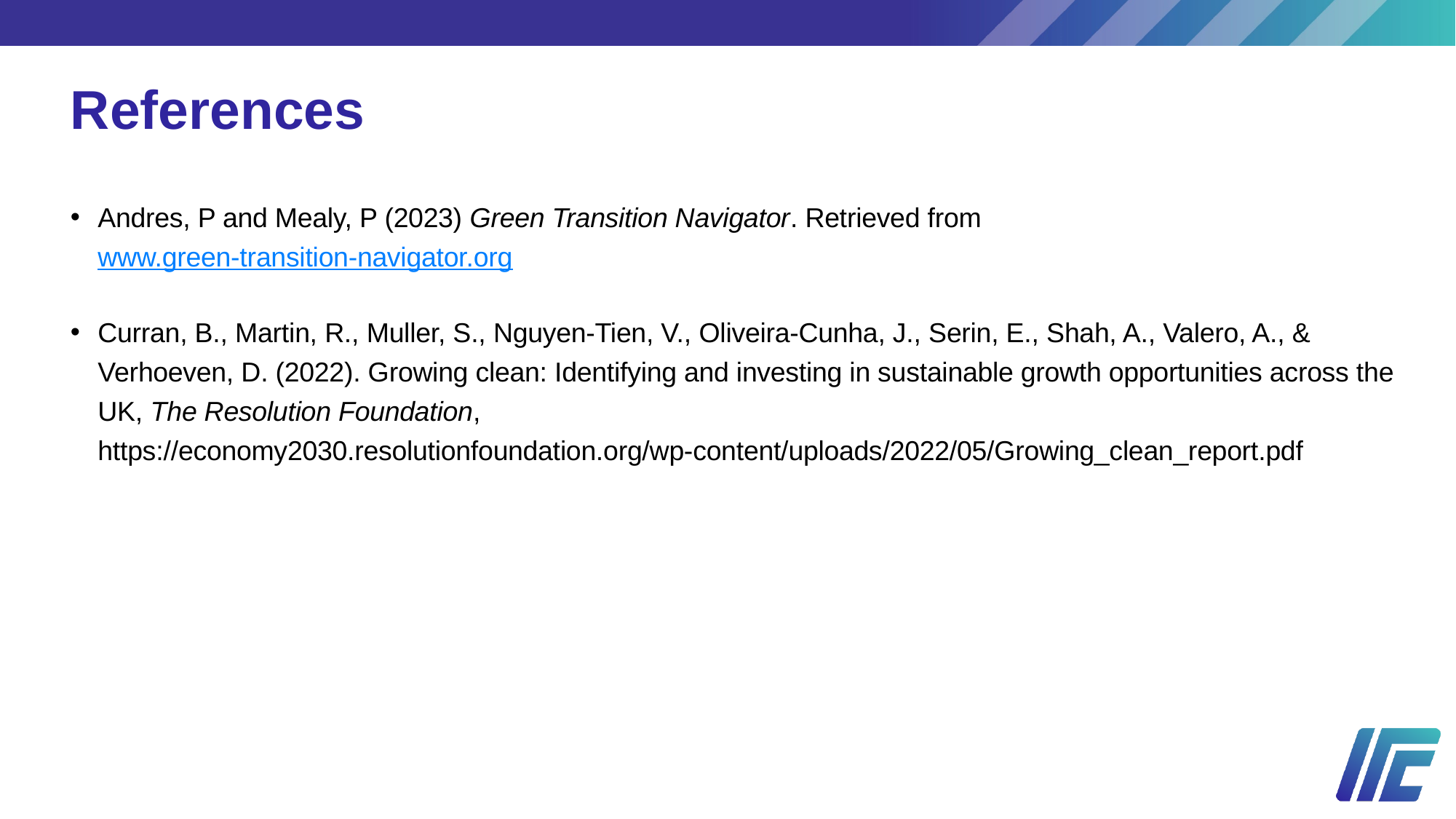

# References
Andres, P and Mealy, P (2023) Green Transition Navigator. Retrieved from www.green-transition-navigator.org
Curran, B., Martin, R., Muller, S., Nguyen-Tien, V., Oliveira-Cunha, J., Serin, E., Shah, A., Valero, A., & Verhoeven, D. (2022). Growing clean: Identifying and investing in sustainable growth opportunities across the UK, The Resolution Foundation, https://economy2030.resolutionfoundation.org/wp-content/uploads/2022/05/Growing_clean_report.pdf